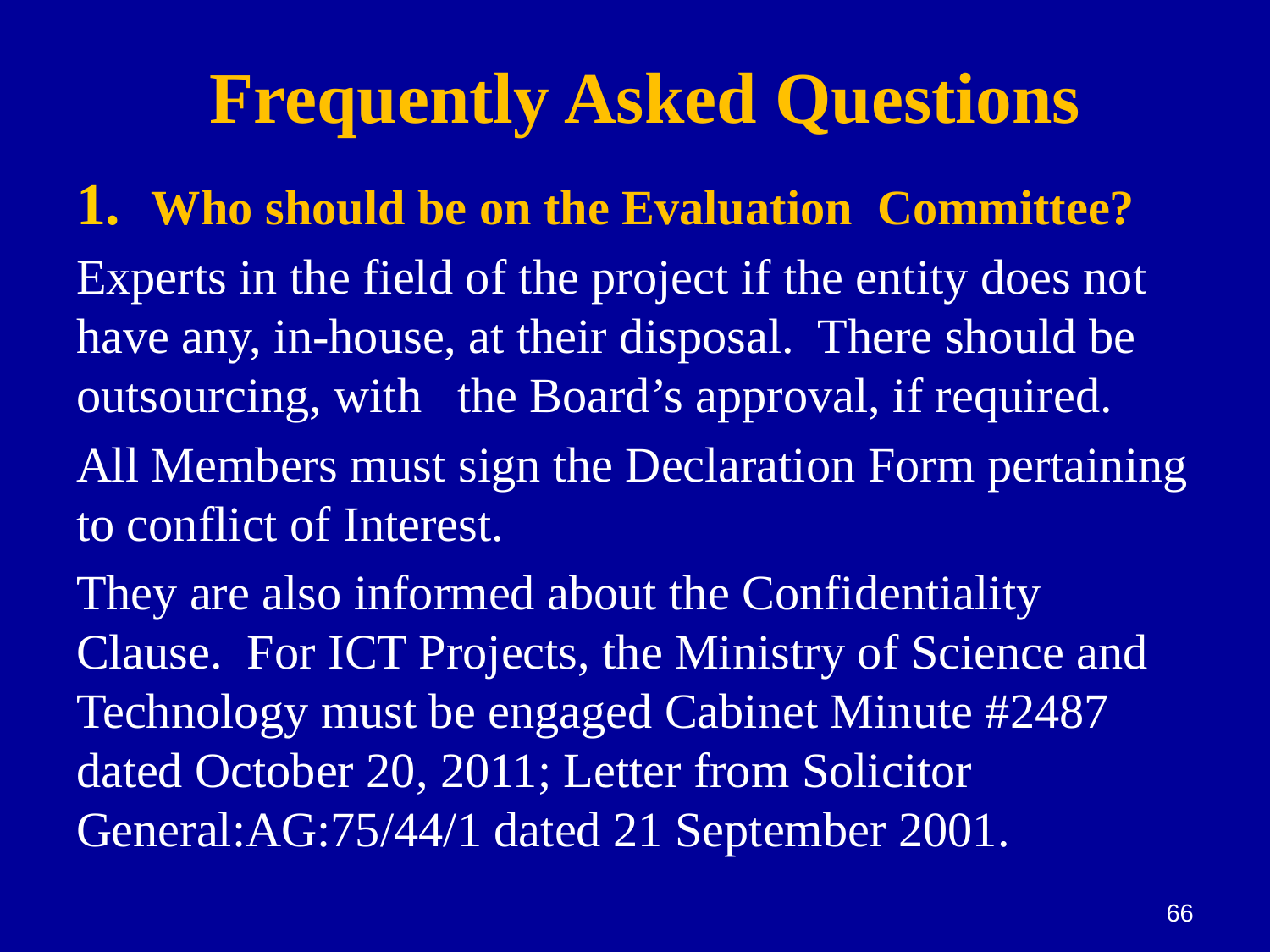

# Frequently Asked Questions
Who should be on the Evaluation  Committee?
Experts in the field of the project if the entity does not have any, in-house, at their disposal.  There should be outsourcing, with 	the Board’s approval, if required.
All Members must sign the Declaration Form pertaining to conflict of Interest.
They are also informed about the Confidentiality Clause.  For ICT Projects, the Ministry of Science and Technology must be engaged Cabinet Minute #2487 dated October 20, 2011; Letter from Solicitor General:AG:75/44/1 dated 21 September 2001.

66